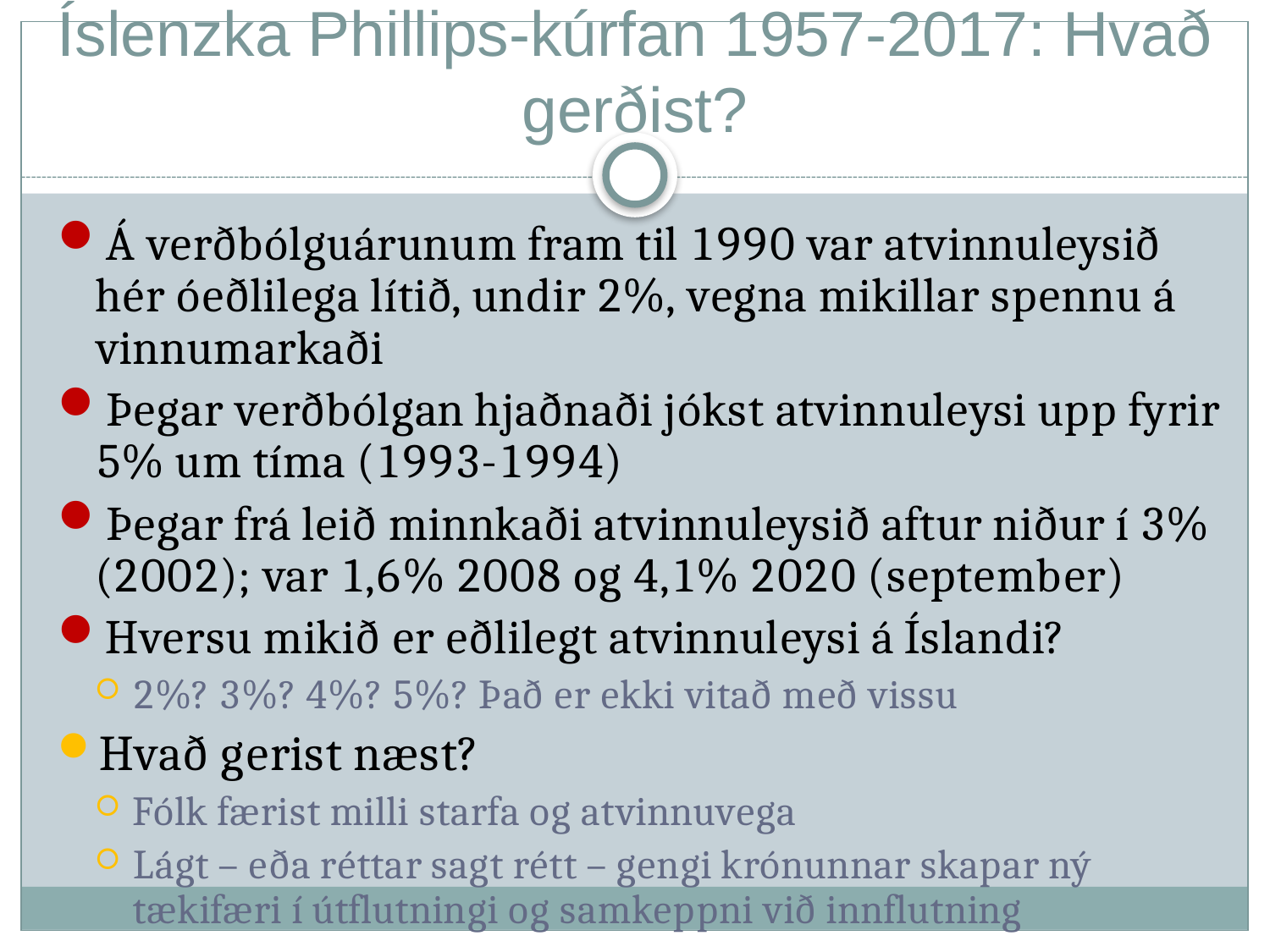

# Íslenzka Phillips-kúrfan 1957-2017: Hvað gerðist?
Á verðbólguárunum fram til 1990 var atvinnuleysið hér óeðlilega lítið, undir 2%, vegna mikillar spennu á vinnumarkaði
Þegar verðbólgan hjaðnaði jókst atvinnuleysi upp fyrir 5% um tíma (1993-1994)
Þegar frá leið minnkaði atvinnuleysið aftur niður í 3% (2002); var 1,6% 2008 og 4,1% 2020 (september)
Hversu mikið er eðlilegt atvinnuleysi á Íslandi?
2%? 3%? 4%? 5%? Það er ekki vitað með vissu
Hvað gerist næst?
Fólk færist milli starfa og atvinnuvega
Lágt – eða réttar sagt rétt – gengi krónunnar skapar ný tækifæri í útflutningi og samkeppni við innflutning